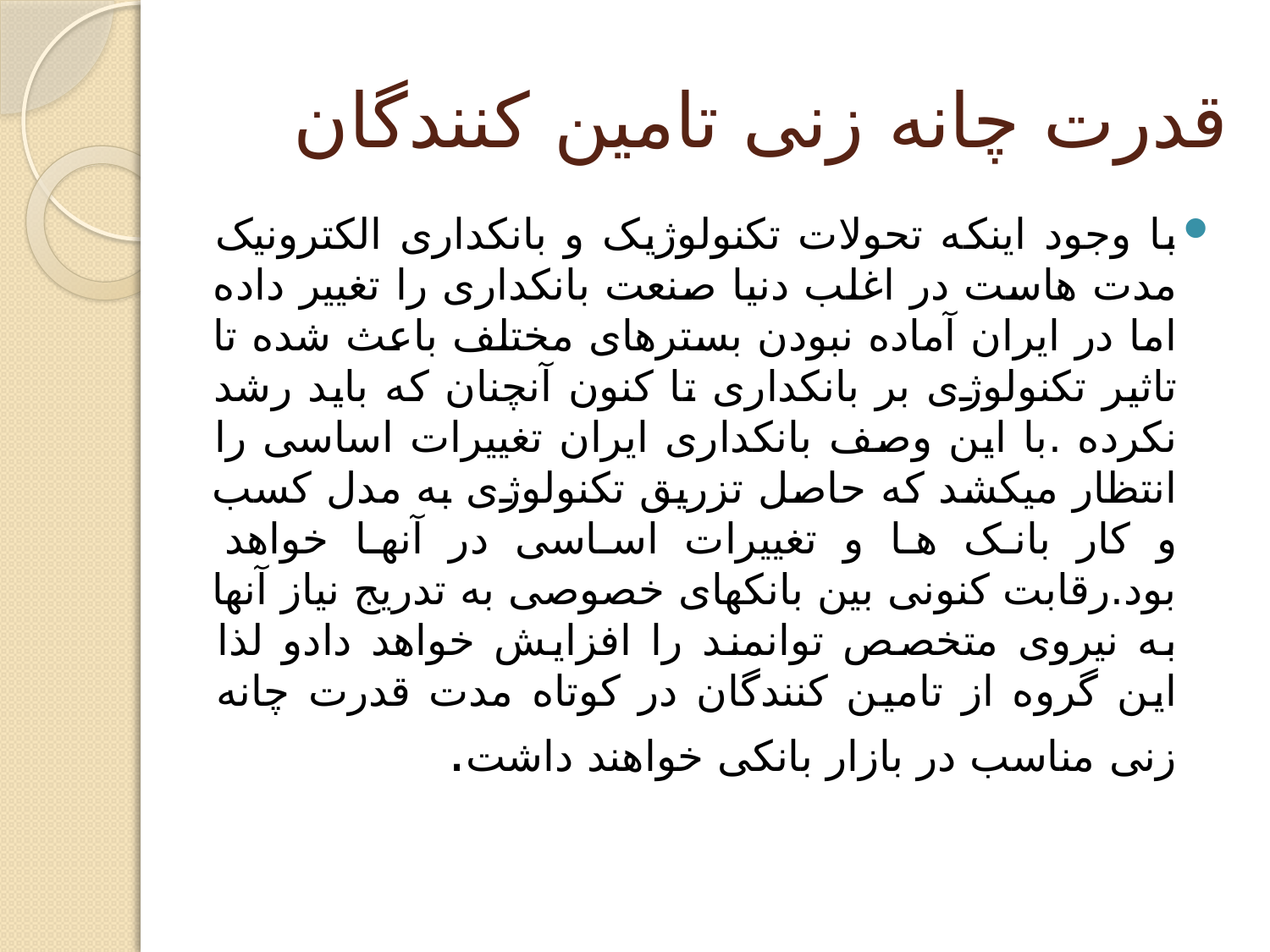

# قدرت چانه زنی تامین کنندگان
با وجود اینکه تحولات تکنولوژیک و بانکداری الکترونیک مدت هاست در اغلب دنیا صنعت بانکداری را تغییر داده اما در ایران آماده نبودن بسترهای مختلف باعث شده تا تاثیر تکنولوژی بر بانکداری تا کنون آنچنان که باید رشد نکرده .با این وصف بانکداری ایران تغییرات اساسی را انتظار میکشد که حاصل تزریق تکنولوژی به مدل کسب و کار بانک ها و تغییرات اساسی در آنها خواهد بود.رقابت کنونی بین بانکهای خصوصی به تدریج نیاز آنها به نیروی متخصص توانمند را افزایش خواهد دادو لذا این گروه از تامین کنندگان در کوتاه مدت قدرت چانه زنی مناسب در بازار بانکی خواهند داشت.